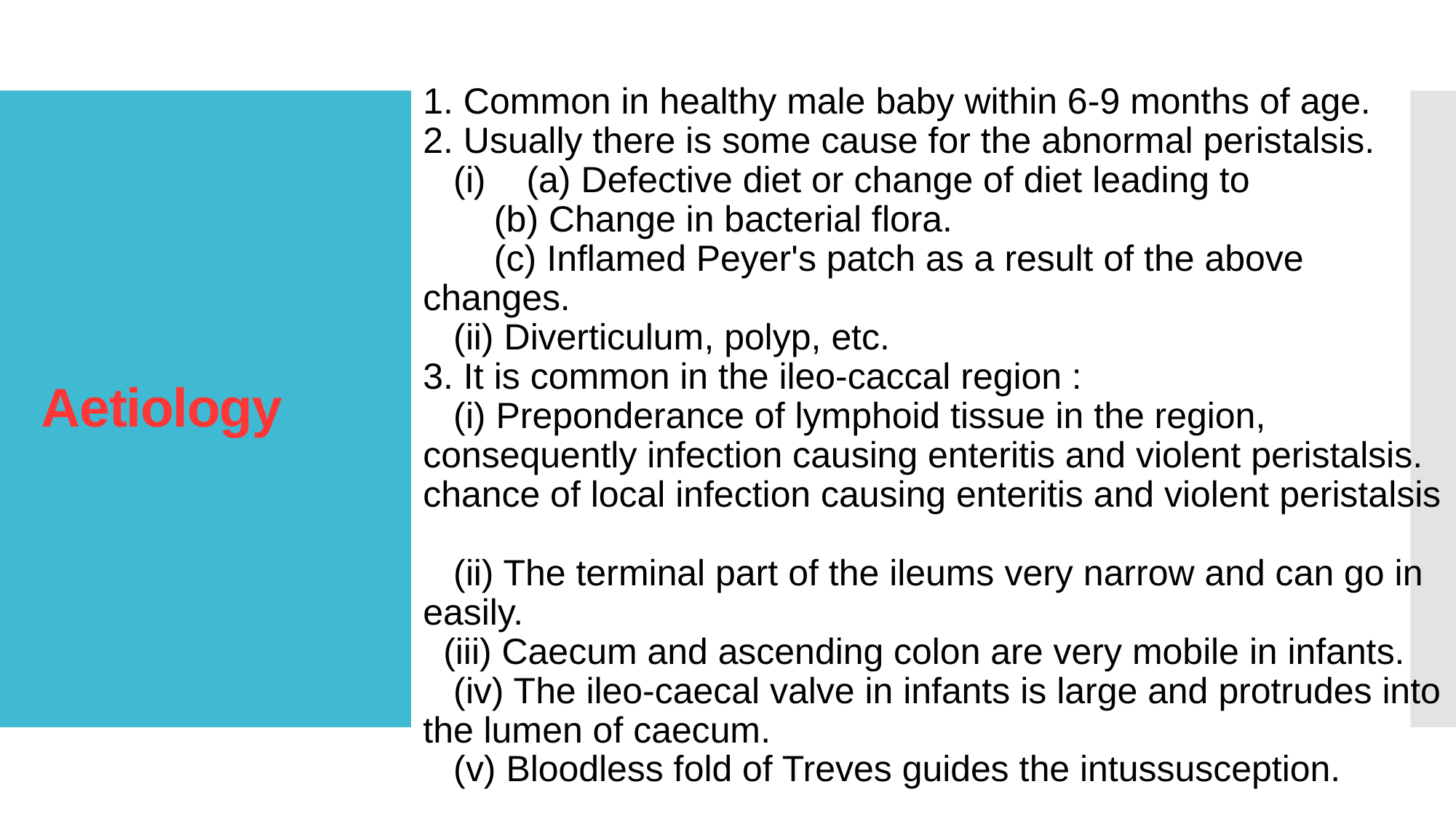

1. Common in healthy male baby within 6-9 months of age.
2. Usually there is some cause for the abnormal peristalsis.
   (i)    (a) Defective diet or change of diet leading to
       (b) Change in bacterial flora.     
       (c) Inflamed Peyer's patch as a result of the above changes.  
   (ii) Diverticulum, polyp, etc.
3. It is common in the ileo-caccal region :
   (i) Preponderance of lymphoid tissue in the region, consequently infection causing enteritis and violent peristalsis. chance of local infection causing enteritis and violent peristalsis
   (ii) The terminal part of the ileums very narrow and can go in easily.
  (iii) Caecum and ascending colon are very mobile in infants.
   (iv) The ileo-caecal valve in infants is large and protrudes into the lumen of caecum.
   (v) Bloodless fold of Treves guides the intussusception.
# Aetiology